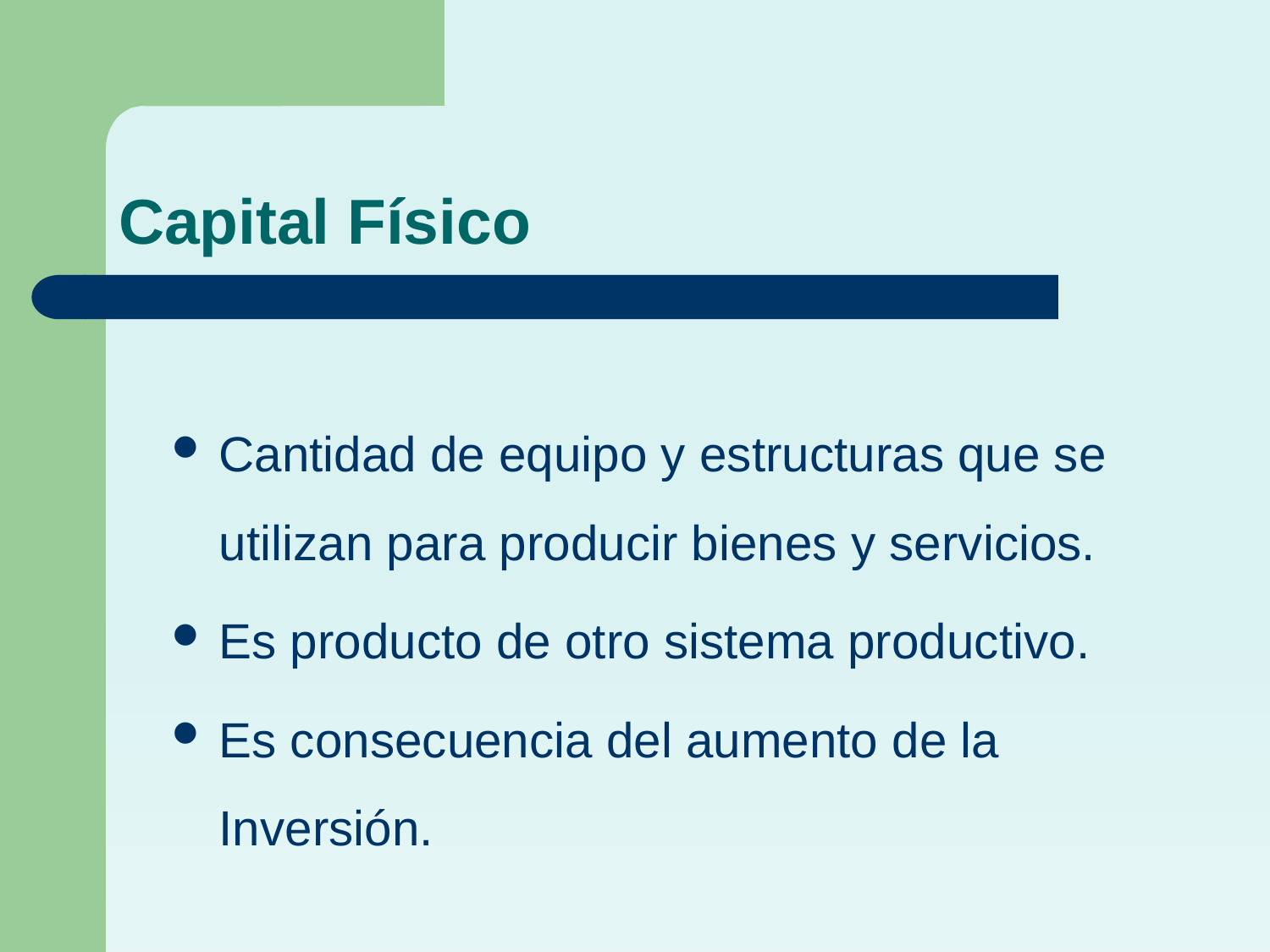

# Capital Físico
Cantidad de equipo y estructuras que se utilizan para producir bienes y servicios.
Es producto de otro sistema productivo.
Es consecuencia del aumento de la Inversión.